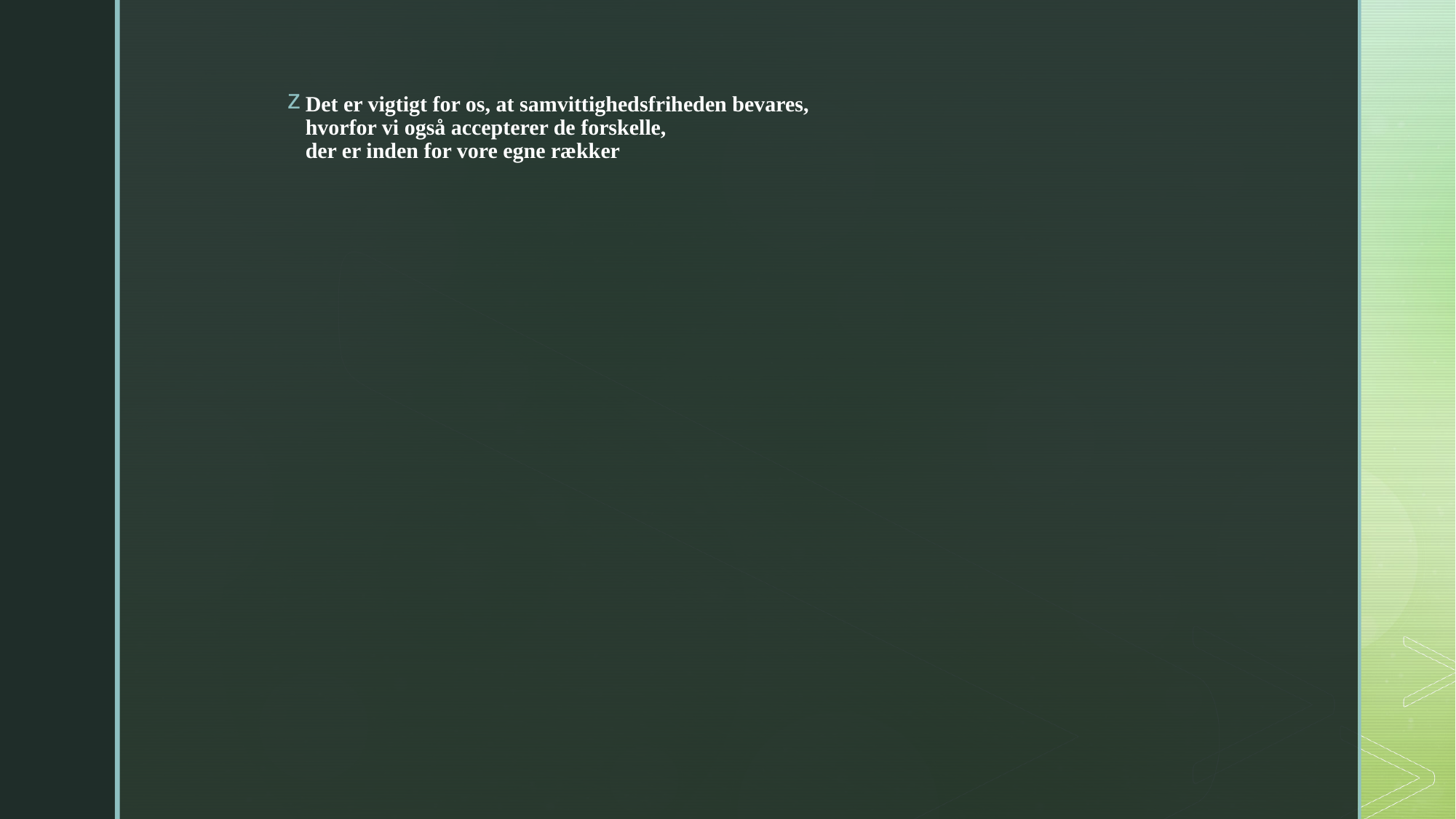

# Det er vigtigt for os, at samvittighedsfriheden bevares, hvorfor vi også accepterer de forskelle, der er inden for vore egne rækker